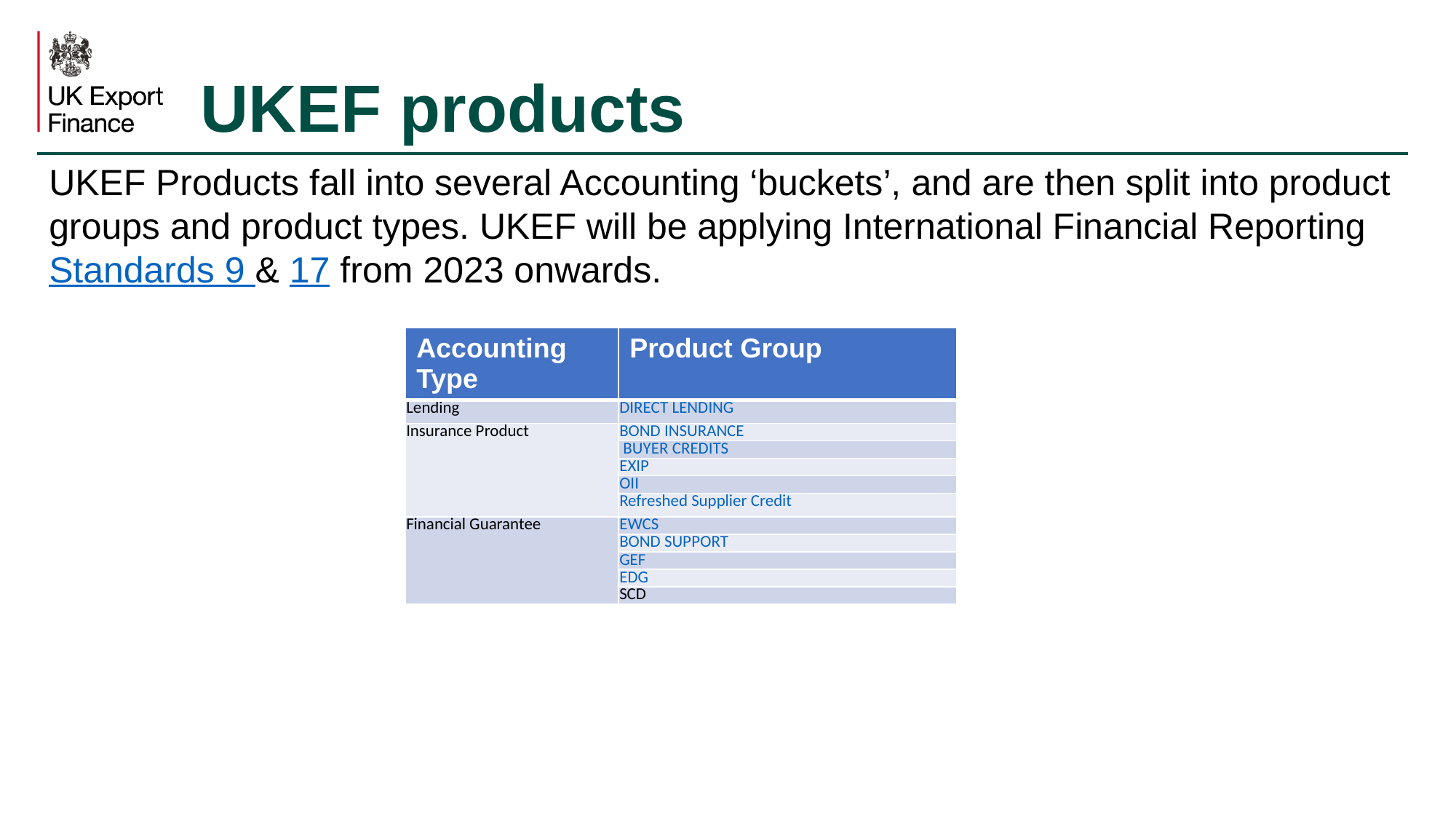

# UKEF products
UKEF Products fall into several Accounting ‘buckets’, and are then split into product groups and product types. UKEF will be applying International Financial Reporting Standards 9 & 17 from 2023 onwards.
| Accounting Type | Product Group |
| --- | --- |
| Lending | DIRECT LENDING |
| Insurance Product | BOND INSURANCE |
|  | BUYER CREDITS |
|  | EXIP |
|  | OII |
|  | Refreshed Supplier Credit |
| Financial Guarantee | EWCS |
|  | BOND SUPPORT |
|  | GEF |
|  | EDG |
|  | SCD |